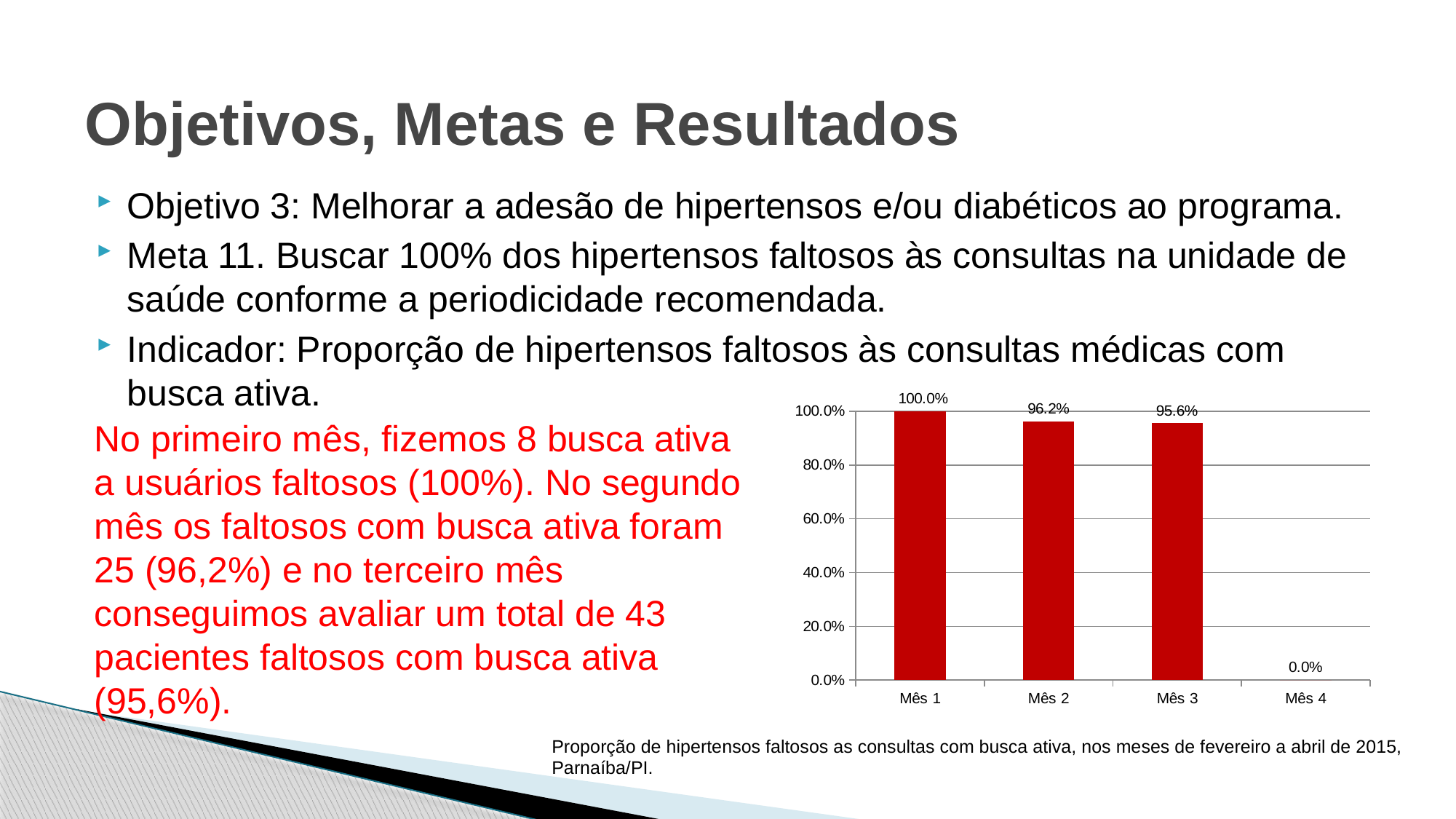

# Objetivos, Metas e Resultados
Objetivo 3: Melhorar a adesão de hipertensos e/ou diabéticos ao programa.
Meta 11. Buscar 100% dos hipertensos faltosos às consultas na unidade de saúde conforme a periodicidade recomendada.
Indicador: Proporção de hipertensos faltosos às consultas médicas com busca ativa.

### Chart

| Category | Proporção de hipertensos faltosos às consultas com busca ativa  |
|---|---|
| Mês 1 | 1.0 |
| Mês 2 | 0.9615384615384616 |
| Mês 3 | 0.9555555555555556 |
| Mês 4 | 0.0 |
No primeiro mês, fizemos 8 busca ativa a usuários faltosos (100%). No segundo mês os faltosos com busca ativa foram 25 (96,2%) e no terceiro mês conseguimos avaliar um total de 43 pacientes faltosos com busca ativa (95,6%).

### Chart

| Category |
|---|
Proporção de hipertensos faltosos as consultas com busca ativa, nos meses de fevereiro a abril de 2015, Parnaíba/PI.